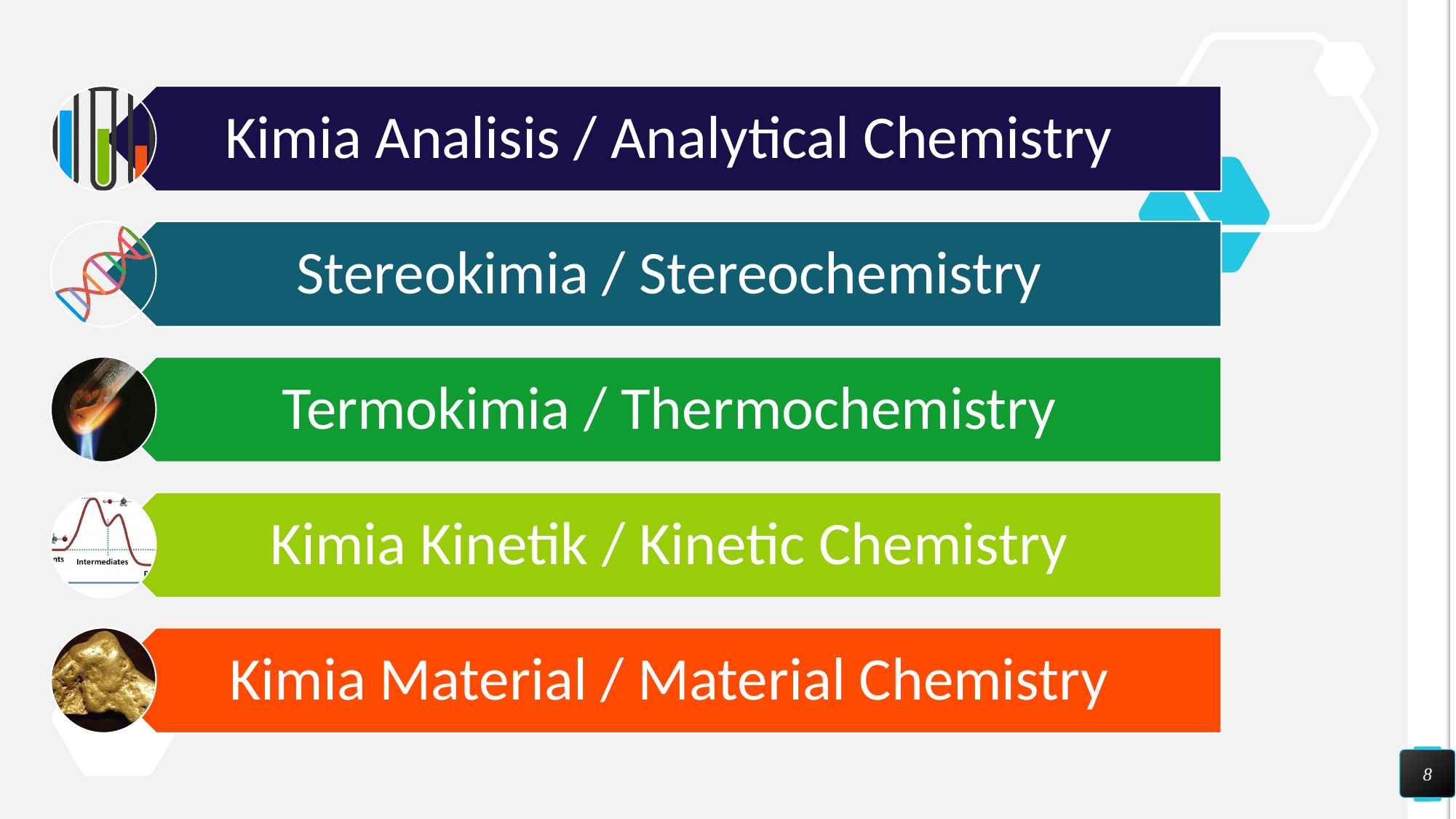

Kimia Analisis / Analytical Chemistry
Stereokimia / Stereochemistry
Termokimia / Thermochemistry
Kimia Kinetik / Kinetic Chemistry
Kimia Material / Material Chemistry
8